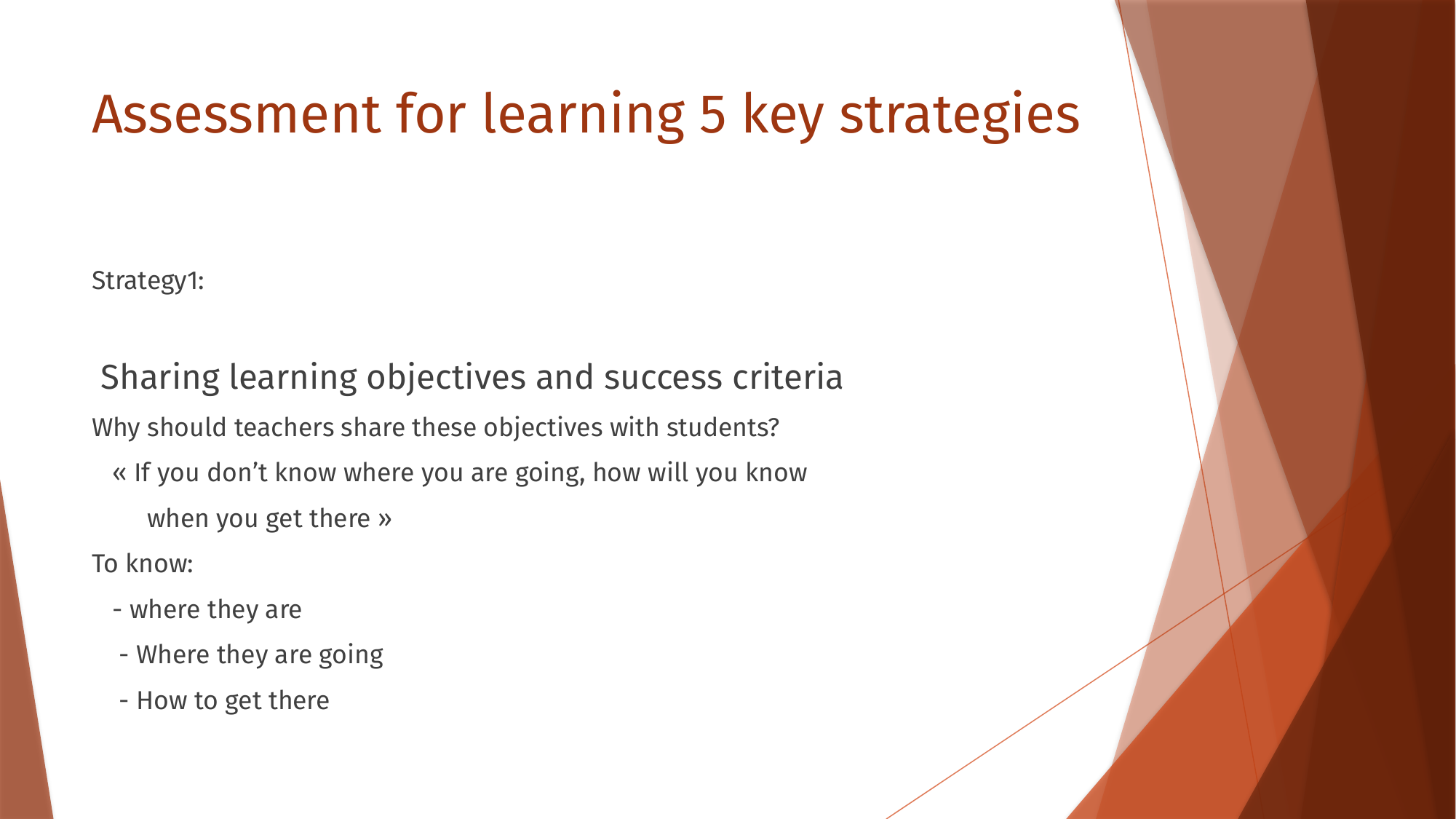

# Assessment for learning 5 key strategies
Strategy1:

 Sharing learning objectives and success criteria
Why should teachers share these objectives with students?
   « If you don’t know where you are going, how will you know
        when you get there »
To know:
   - where they are
    - Where they are going
    - How to get there